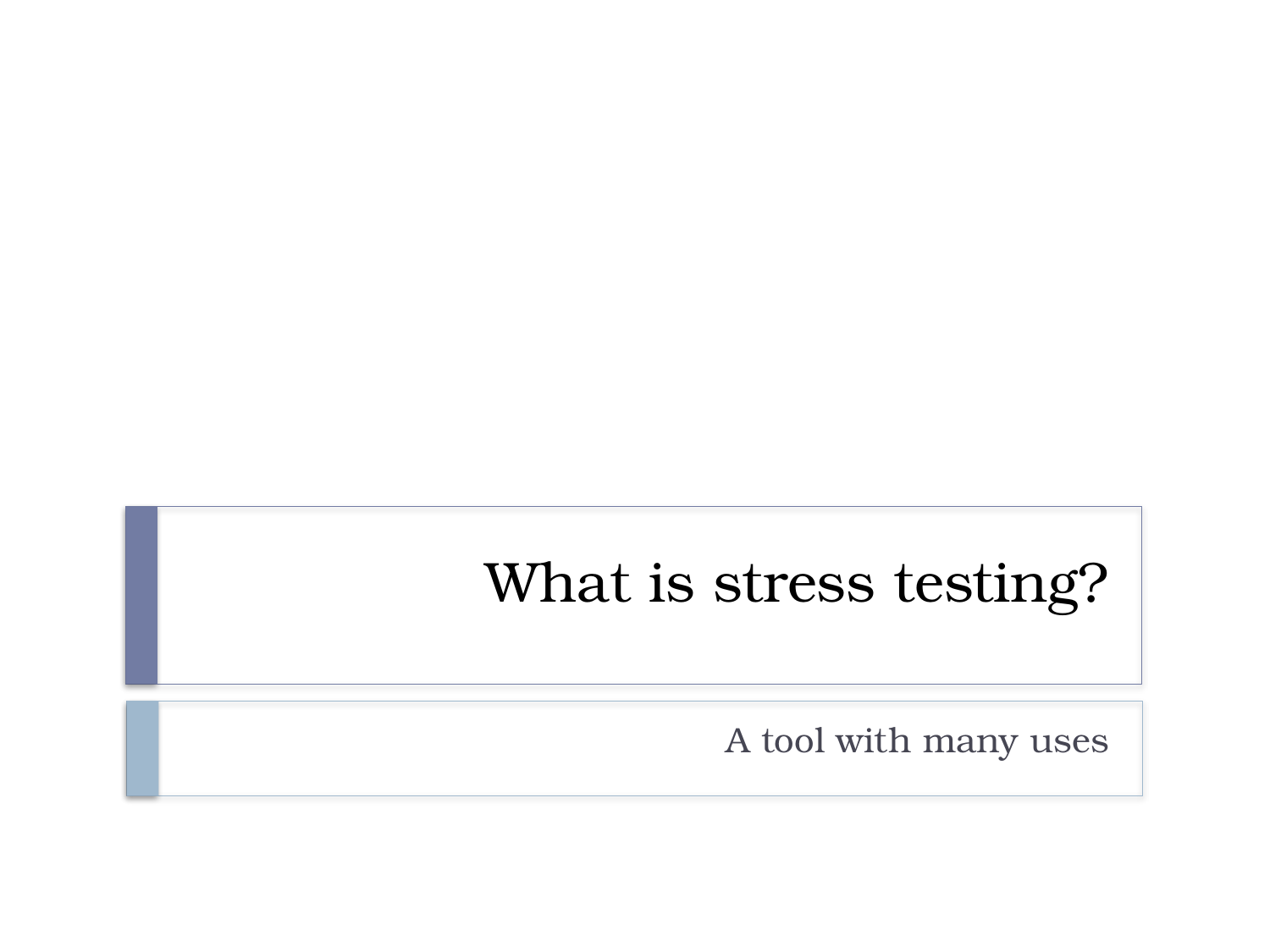

# What is stress testing?
A tool with many uses